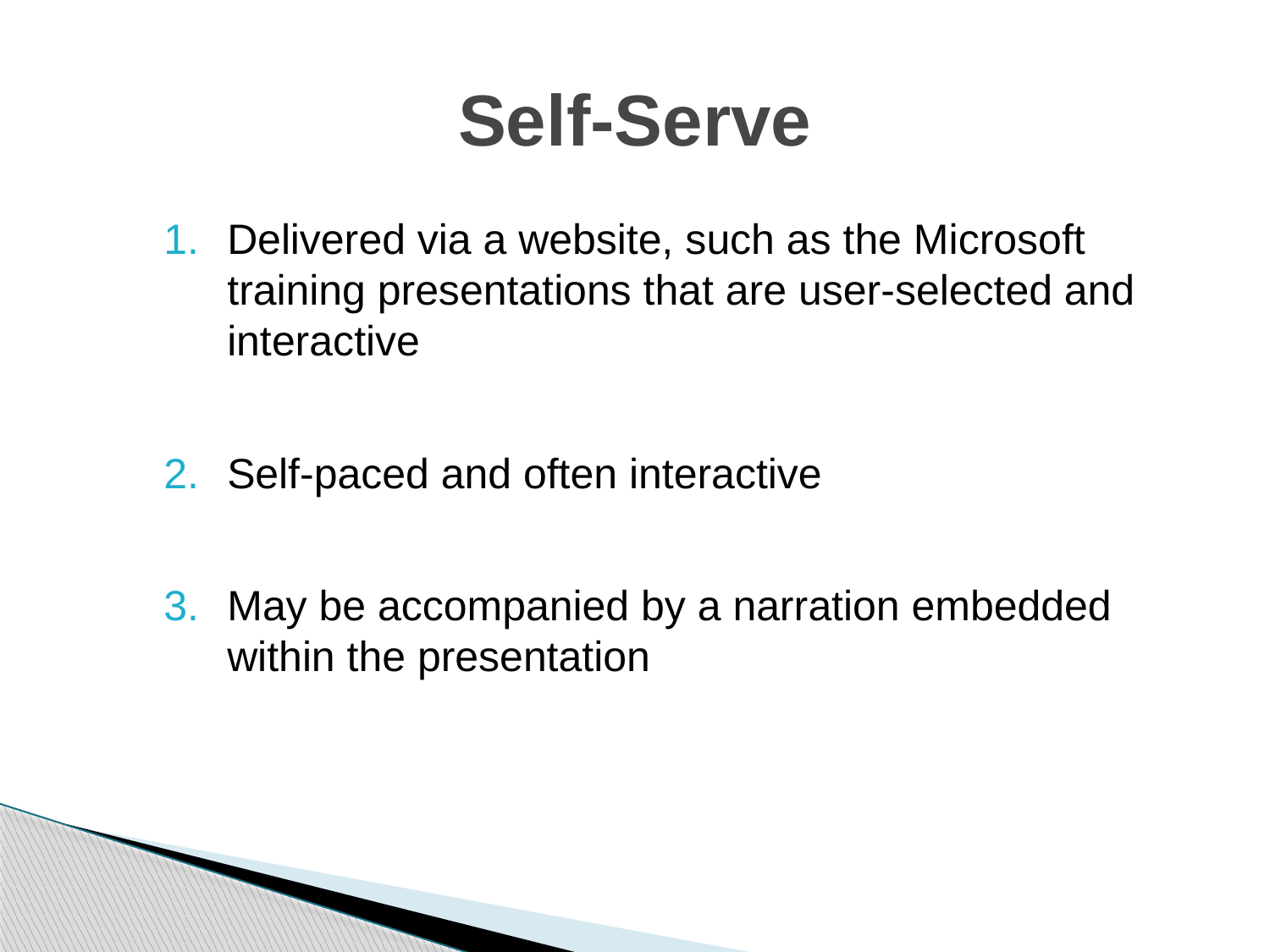

# Self-Serve
Delivered via a website, such as the Microsoft training presentations that are user-selected and interactive

Self-paced and often interactive

May be accompanied by a narration embedded within the presentation